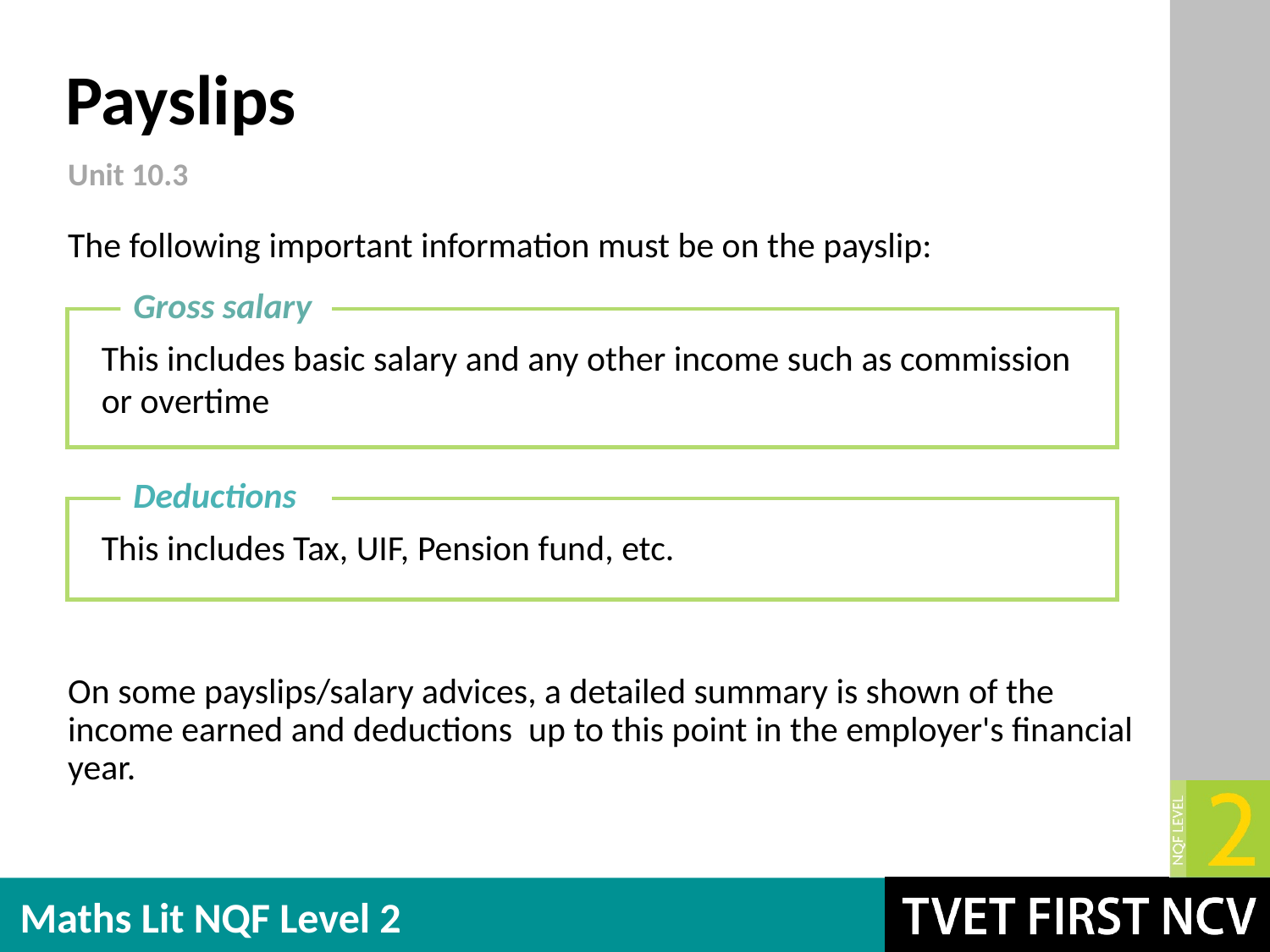

# Payslips
Unit 10.3
The following important information must be on the payslip:

On some payslips/salary advices, a detailed summary is shown of the income earned and deductions  up to this point in the employer's financial year.
Gross salary

This includes basic salary and any other income such as commission or overtime
Deductions

This includes Tax, UIF, Pension fund, etc.